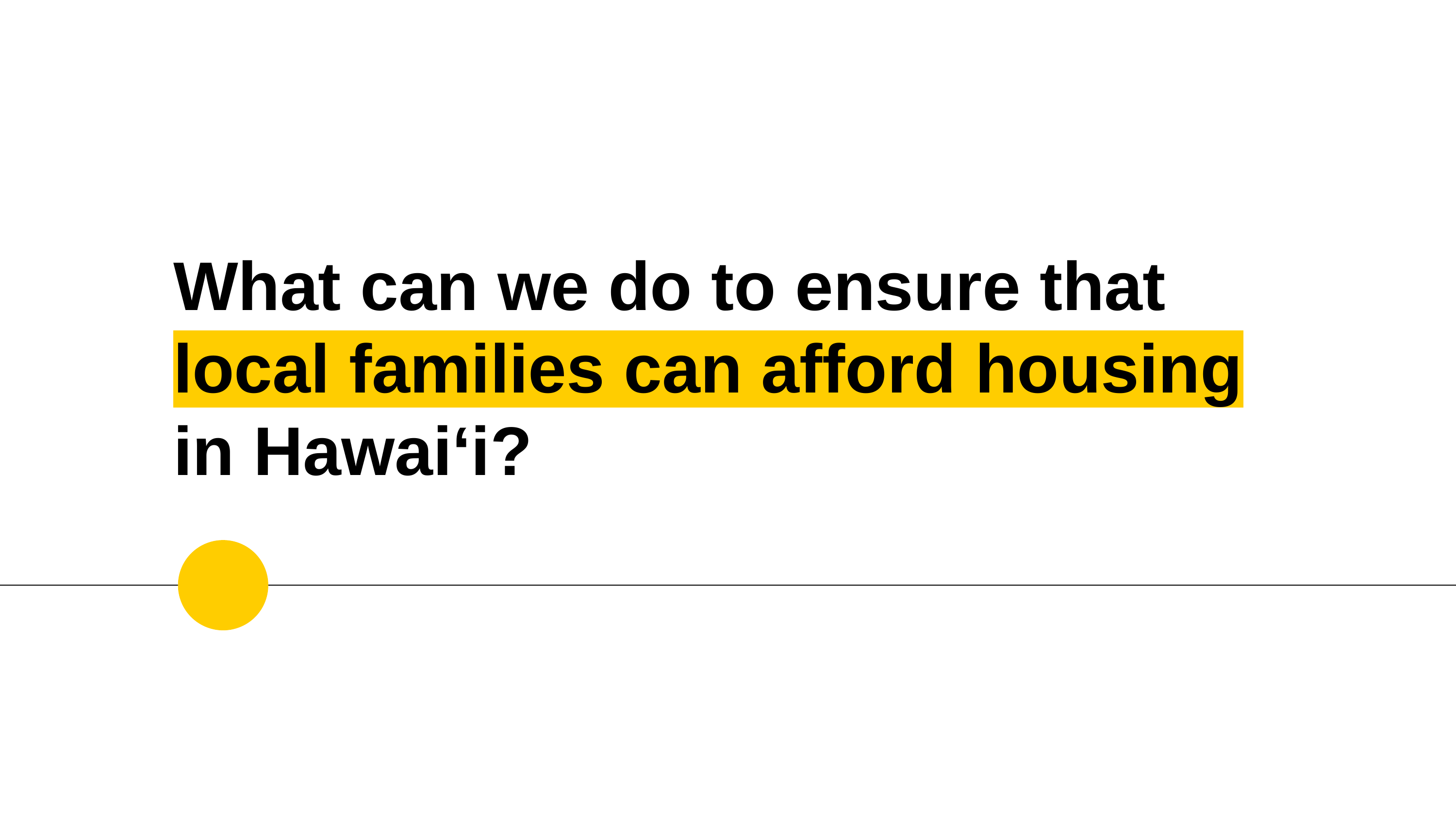

# What can we do to ensure that local families can afford housing in Hawai‘i?